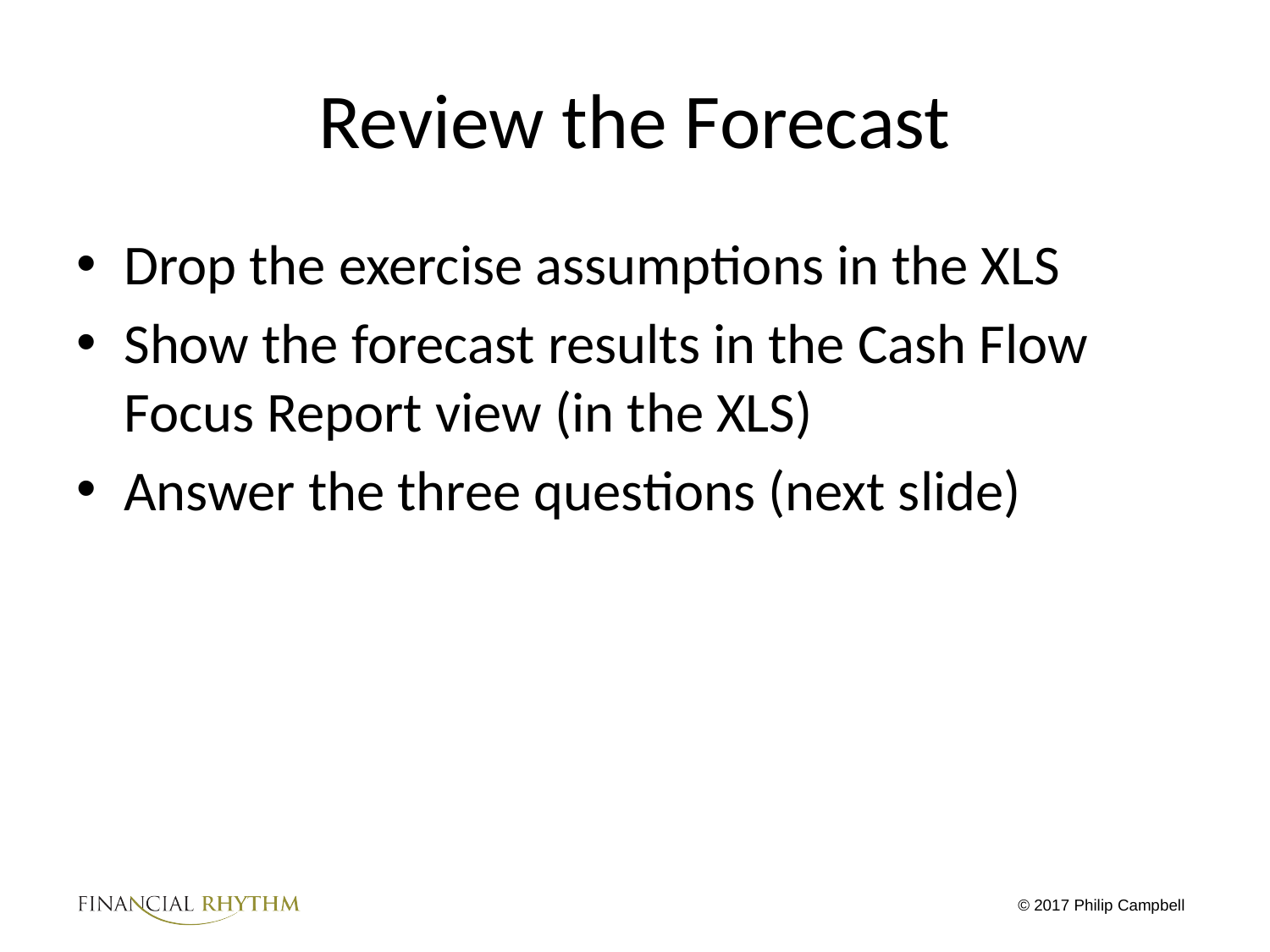

# Review the Forecast
Drop the exercise assumptions in the XLS
Show the forecast results in the Cash Flow Focus Report view (in the XLS)
Answer the three questions (next slide)